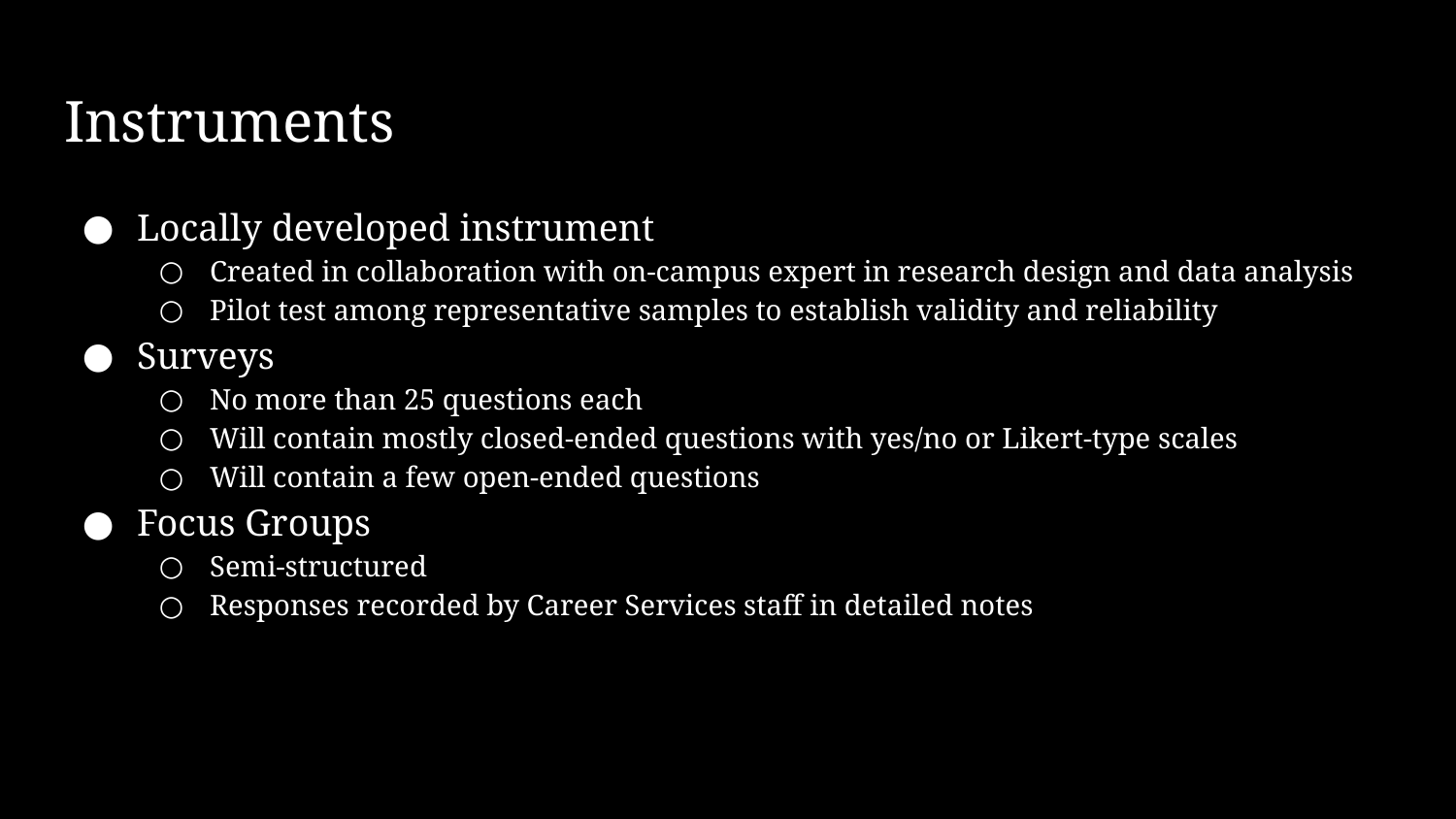

# Instruments
Locally developed instrument
Created in collaboration with on-campus expert in research design and data analysis
Pilot test among representative samples to establish validity and reliability
Surveys
No more than 25 questions each
Will contain mostly closed-ended questions with yes/no or Likert-type scales
Will contain a few open-ended questions
Focus Groups
Semi-structured
Responses recorded by Career Services staff in detailed notes